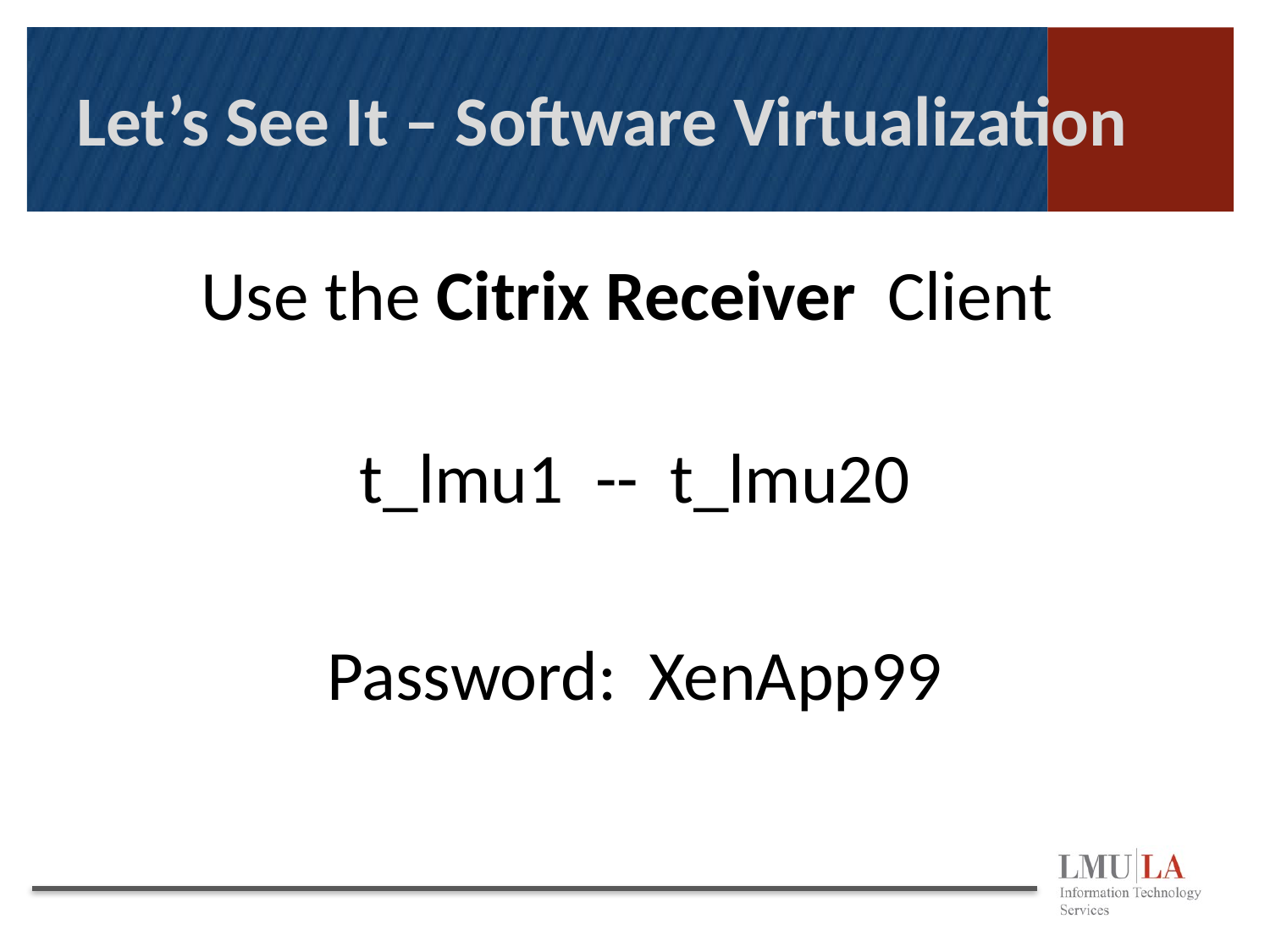

# Let’s See It – Software Virtualization
Use the Citrix Receiver  Client
t_lmu1  --  t_lmu20

Password:  XenApp99